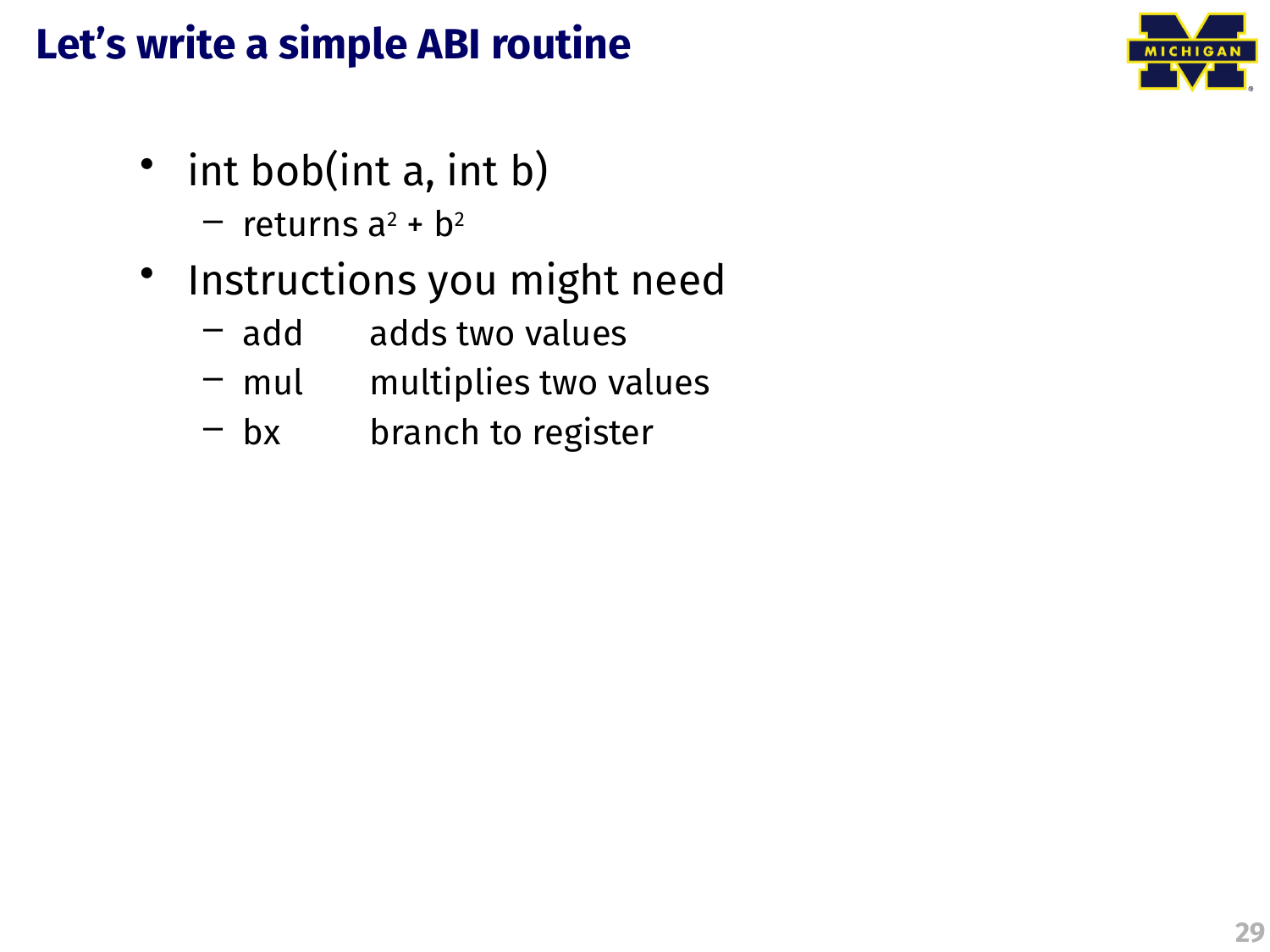

# Let’s write a simple ABI routine
int bob(int a, int b)
returns a2 + b2
Instructions you might need
add 	adds two values
mul	multiplies two values
bx	branch to register
29